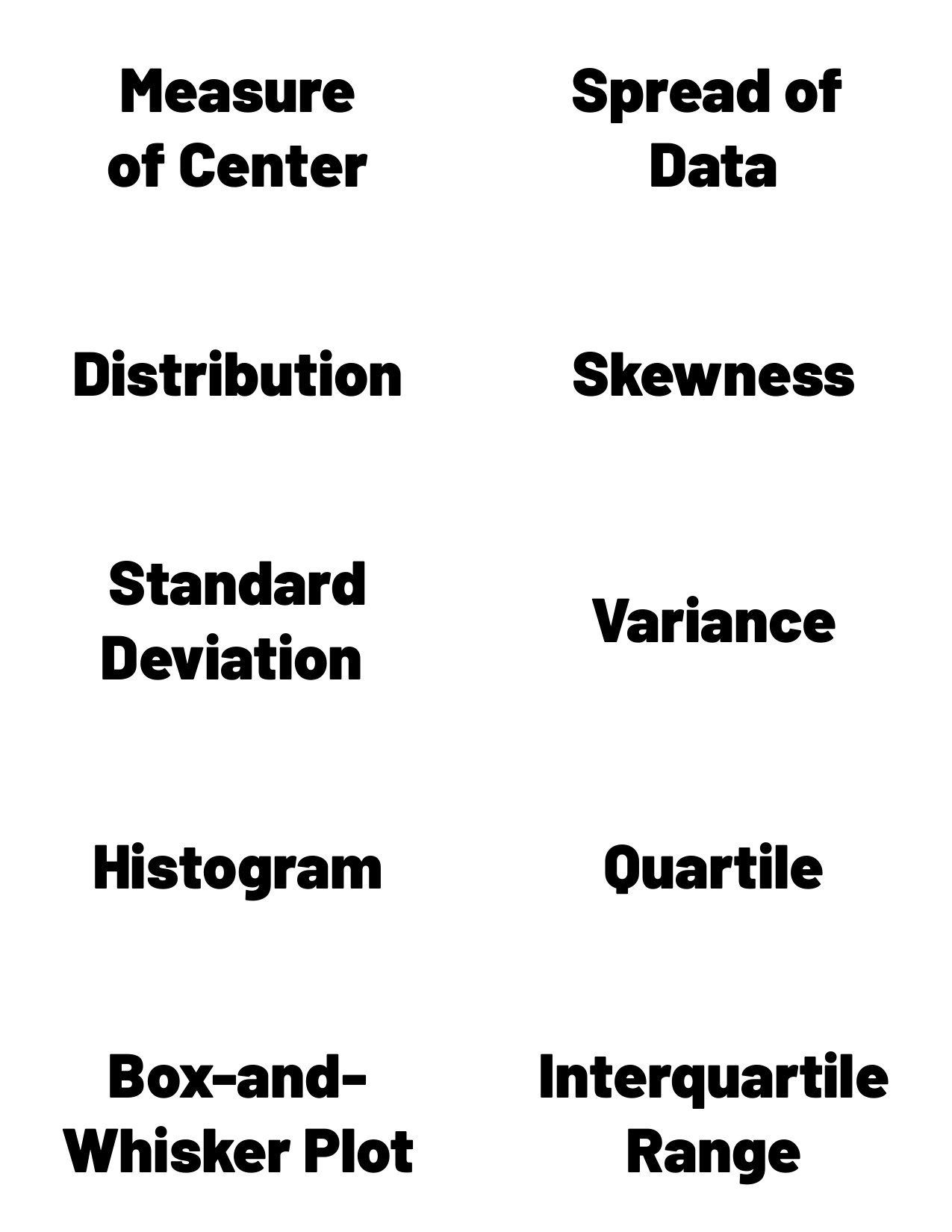

| Measure of Center | Spread of Data |
| --- | --- |
| Distribution | Skewness |
| Standard Deviation | Variance |
| Histogram | Quartile |
| Box-and-Whisker Plot | Interquartile Range |
Round 2 Stats Vocab